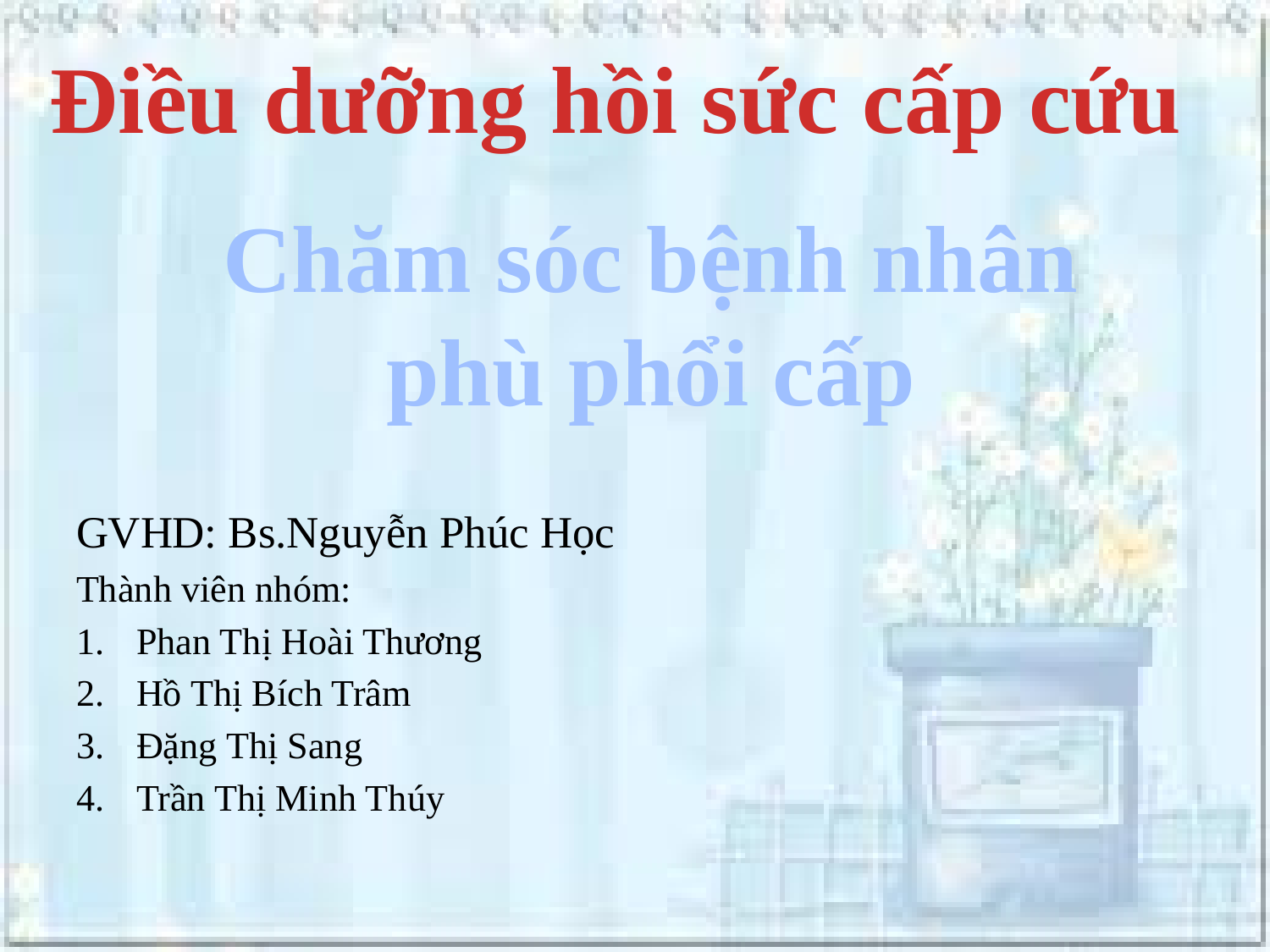

Điều dưỡng hồi sức cấp cứu
Chăm sóc bệnh nhân phù phổi cấp
GVHD: Bs.Nguyễn Phúc Học
Thành viên nhóm:
Phan Thị Hoài Thương
Hồ Thị Bích Trâm
Đặng Thị Sang
Trần Thị Minh Thúy